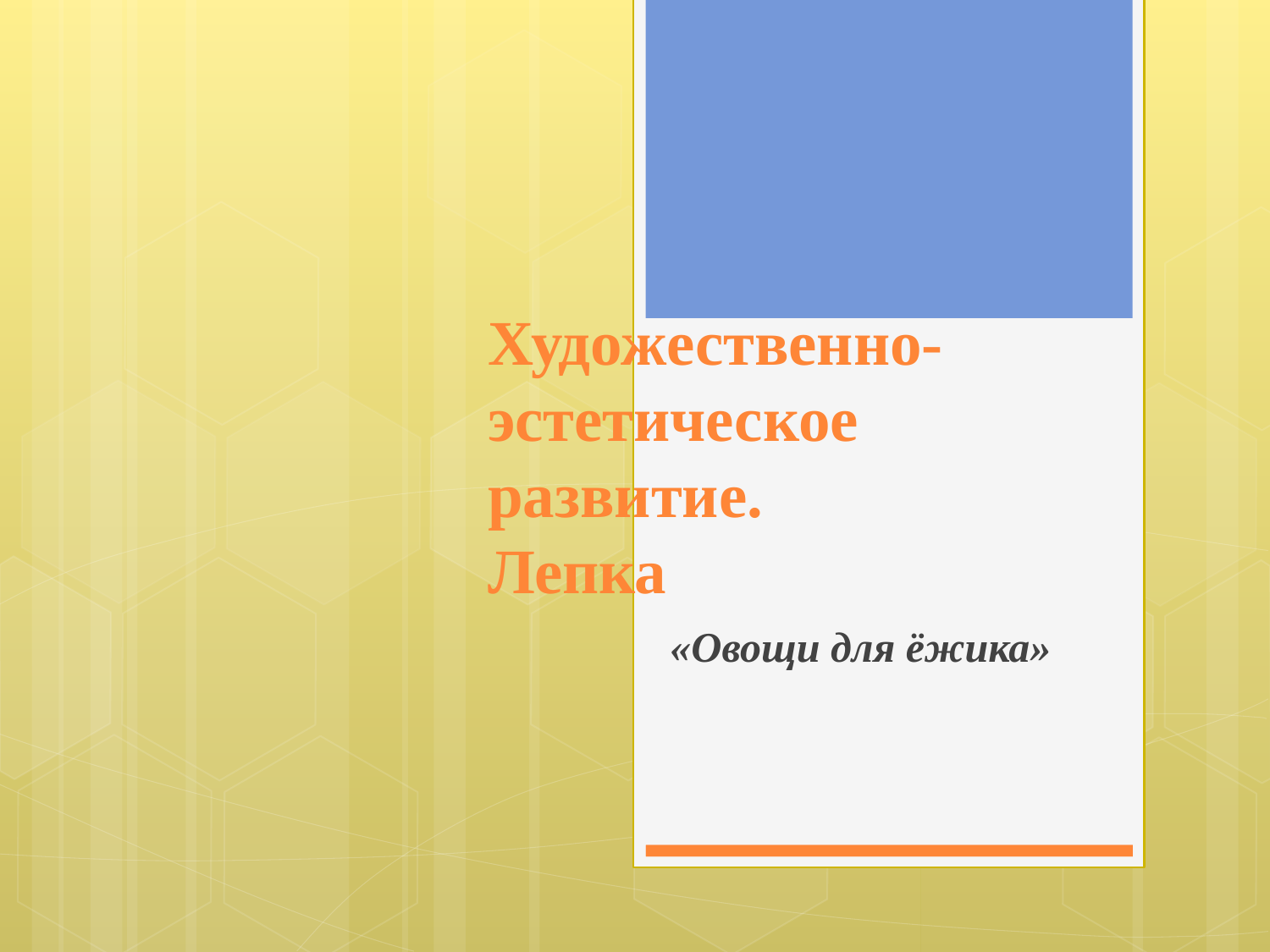

# Художественно-эстетическое развитие. Лепка
«Овощи для ёжика»